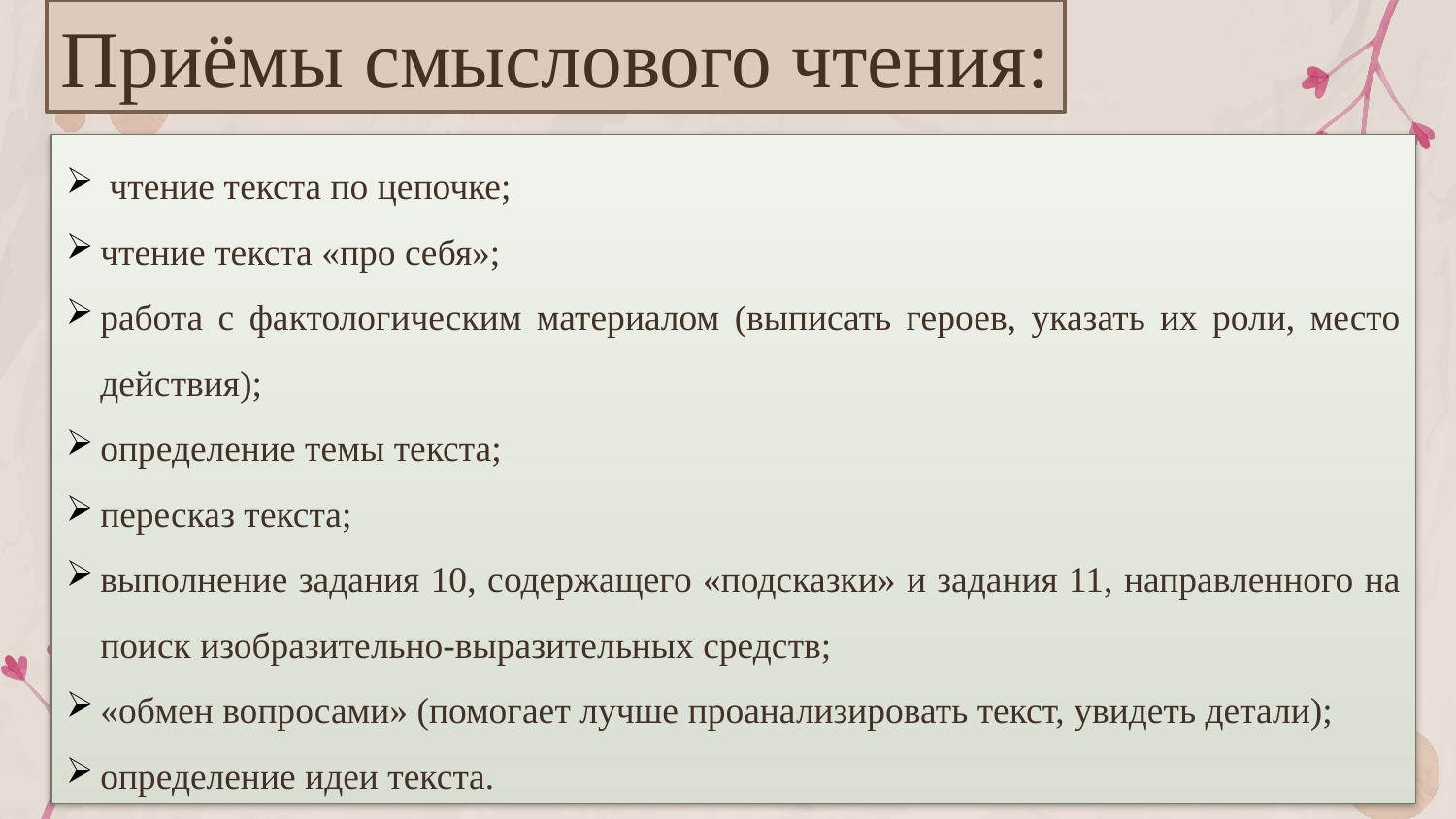

Приёмы смыслового чтения:
 чтение текста по цепочке;
чтение текста «про себя»;
работа с фактологическим материалом (выписать героев, указать их роли, место действия);
определение темы текста;
пересказ текста;
выполнение задания 10, содержащего «подсказки» и задания 11, направленного на поиск изобразительно-выразительных средств;
«обмен вопросами» (помогает лучше проанализировать текст, увидеть детали);
определение идеи текста.